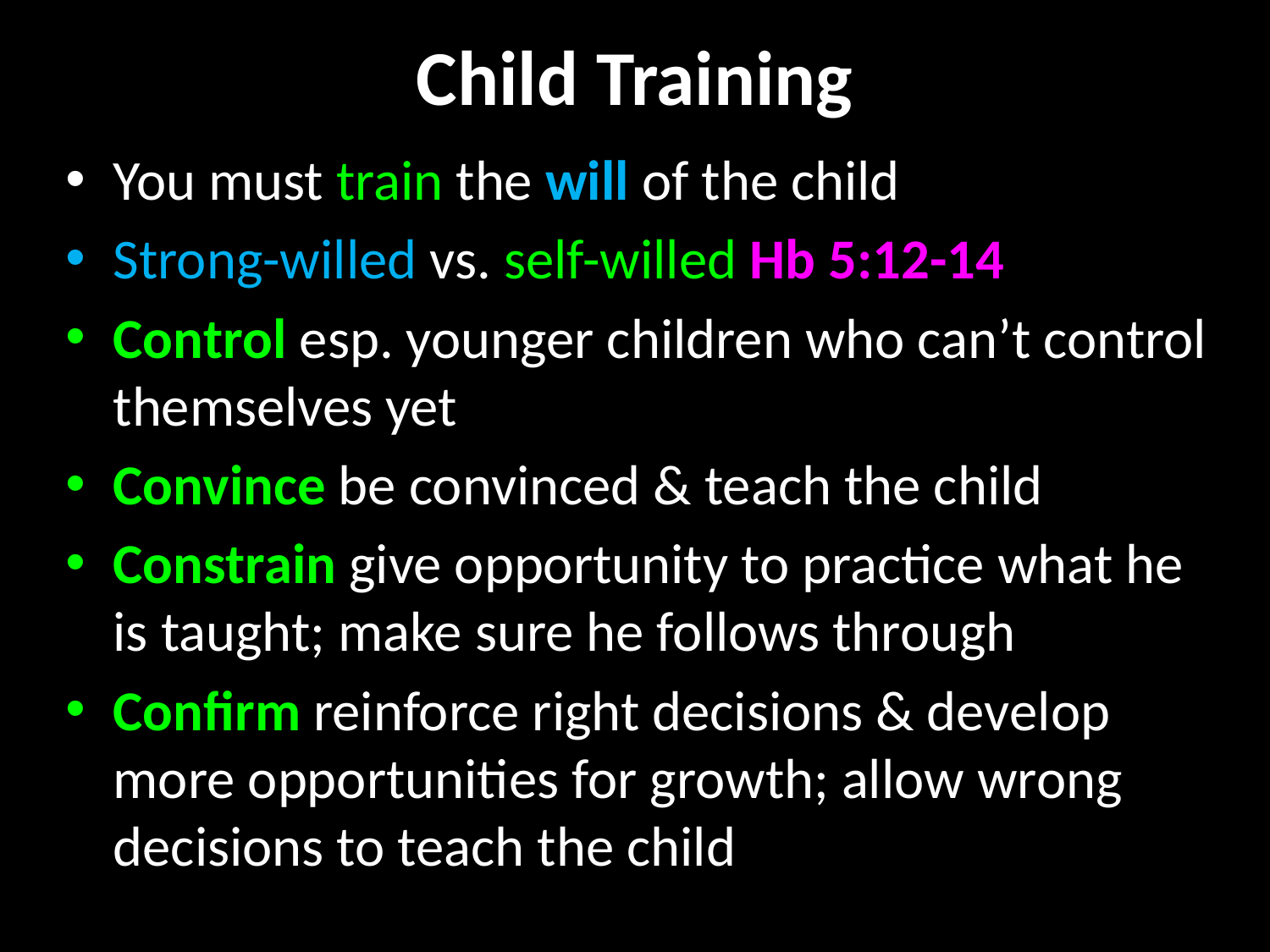

# Child Training
You must train the will of the child
Strong-willed vs. self-willed Hb 5:12-14
Control esp. younger children who can’t control themselves yet
Convince be convinced & teach the child
Constrain give opportunity to practice what he is taught; make sure he follows through
Confirm reinforce right decisions & develop more opportunities for growth; allow wrong decisions to teach the child